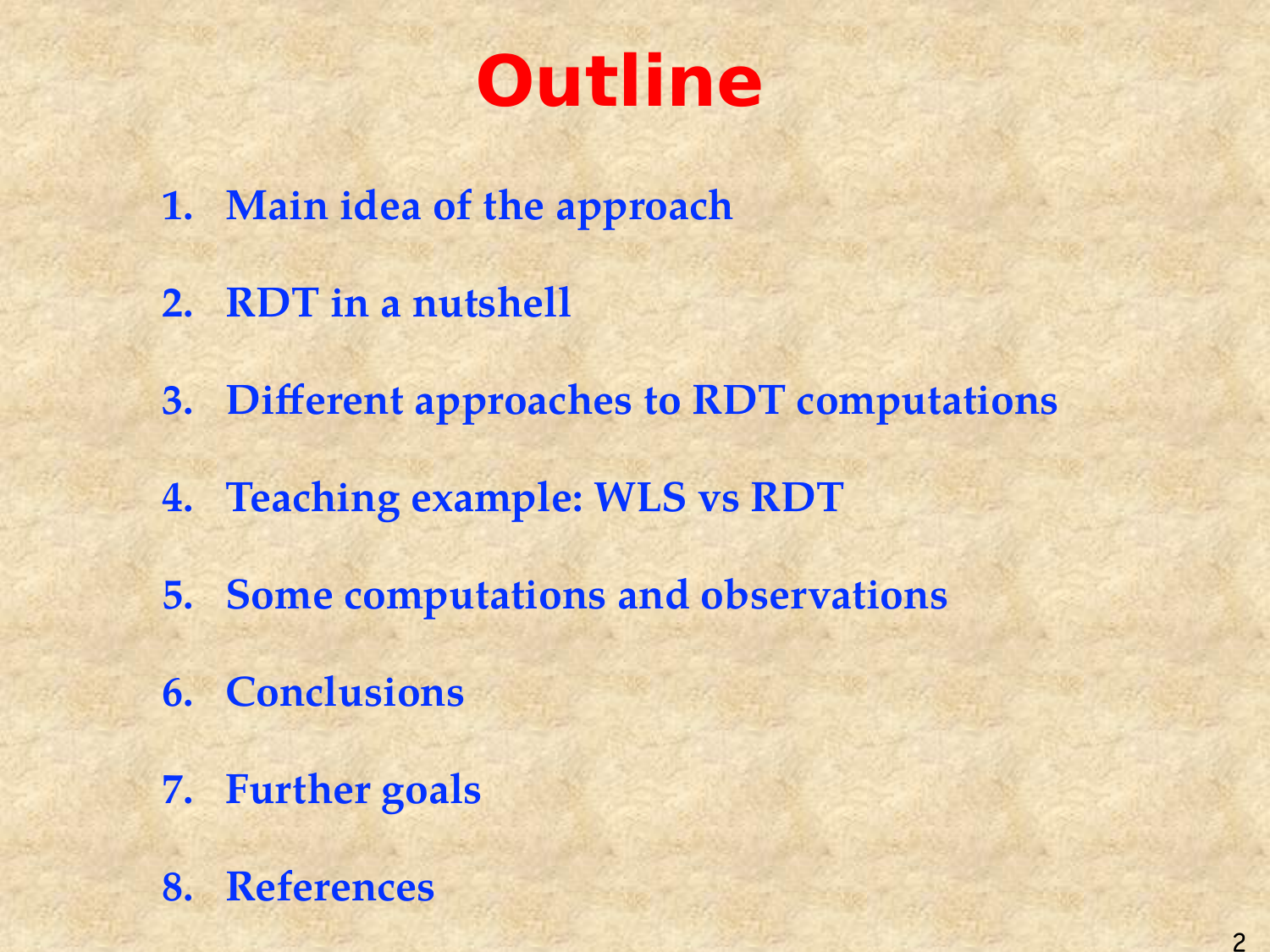

Outline
Main idea of the approach
RDT in a nutshell
Different approaches to RDT computations
Teaching example: WLS vs RDT
Some computations and observations
Conclusions
Further goals
References

2